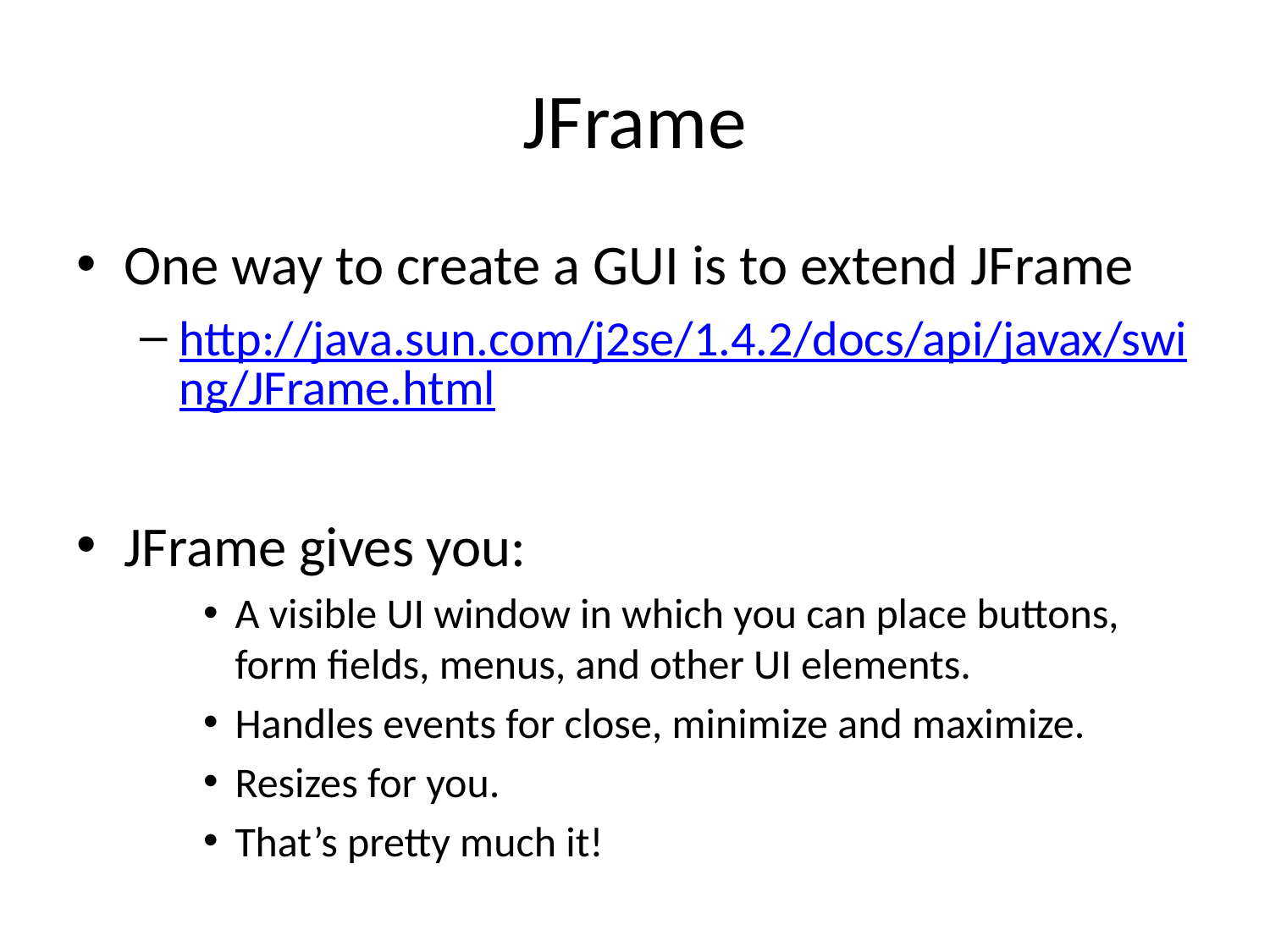

# JFrame
One way to create a GUI is to extend JFrame
http://java.sun.com/j2se/1.4.2/docs/api/javax/swing/JFrame.html

JFrame gives you:
A visible UI window in which you can place buttons, form fields, menus, and other UI elements.
Handles events for close, minimize and maximize.
Resizes for you.
That’s pretty much it!